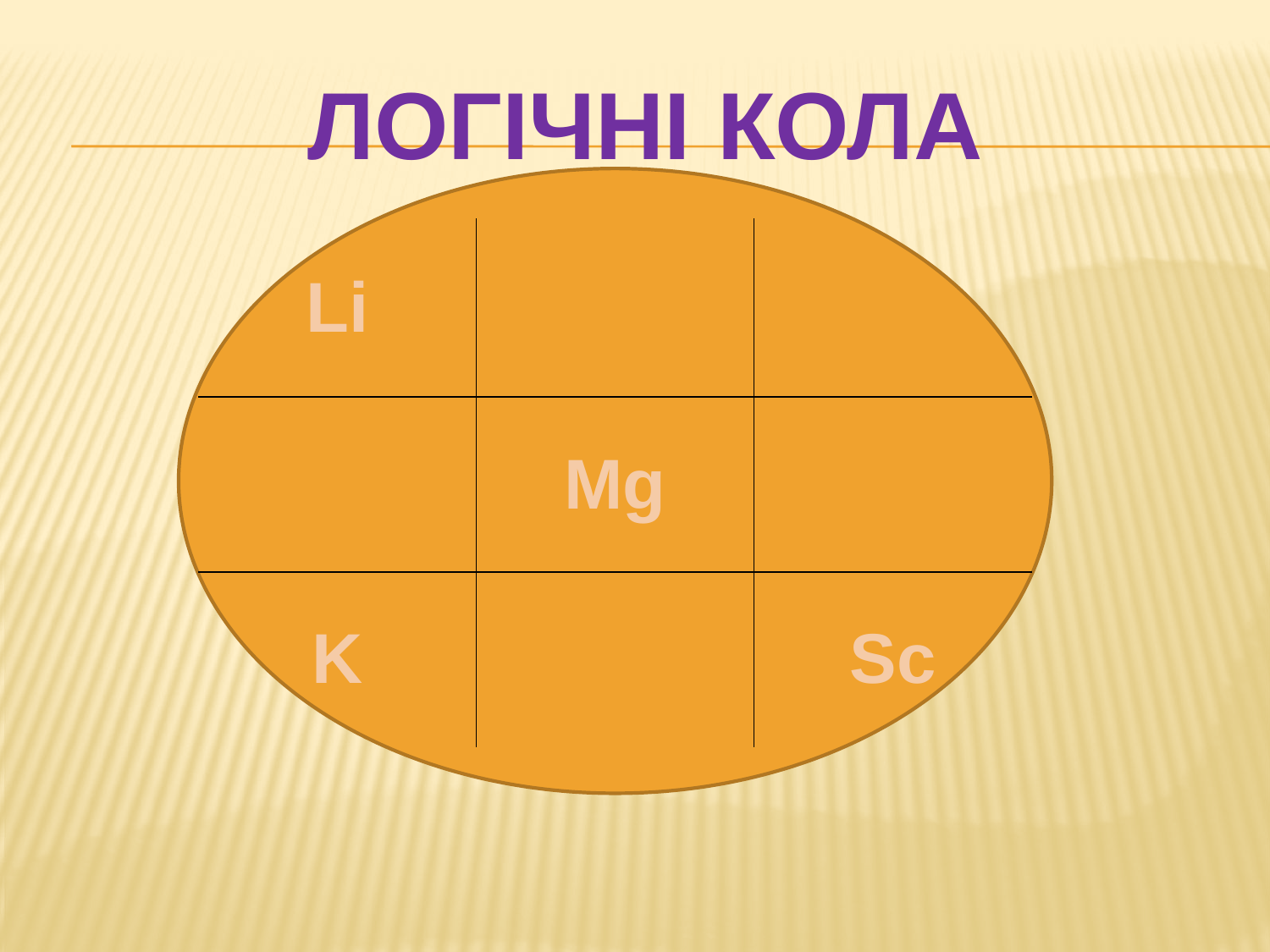

# Логічні кола

| Li |  |  |
| --- | --- | --- |
|  | Mg |  |
| K |  | Sc |